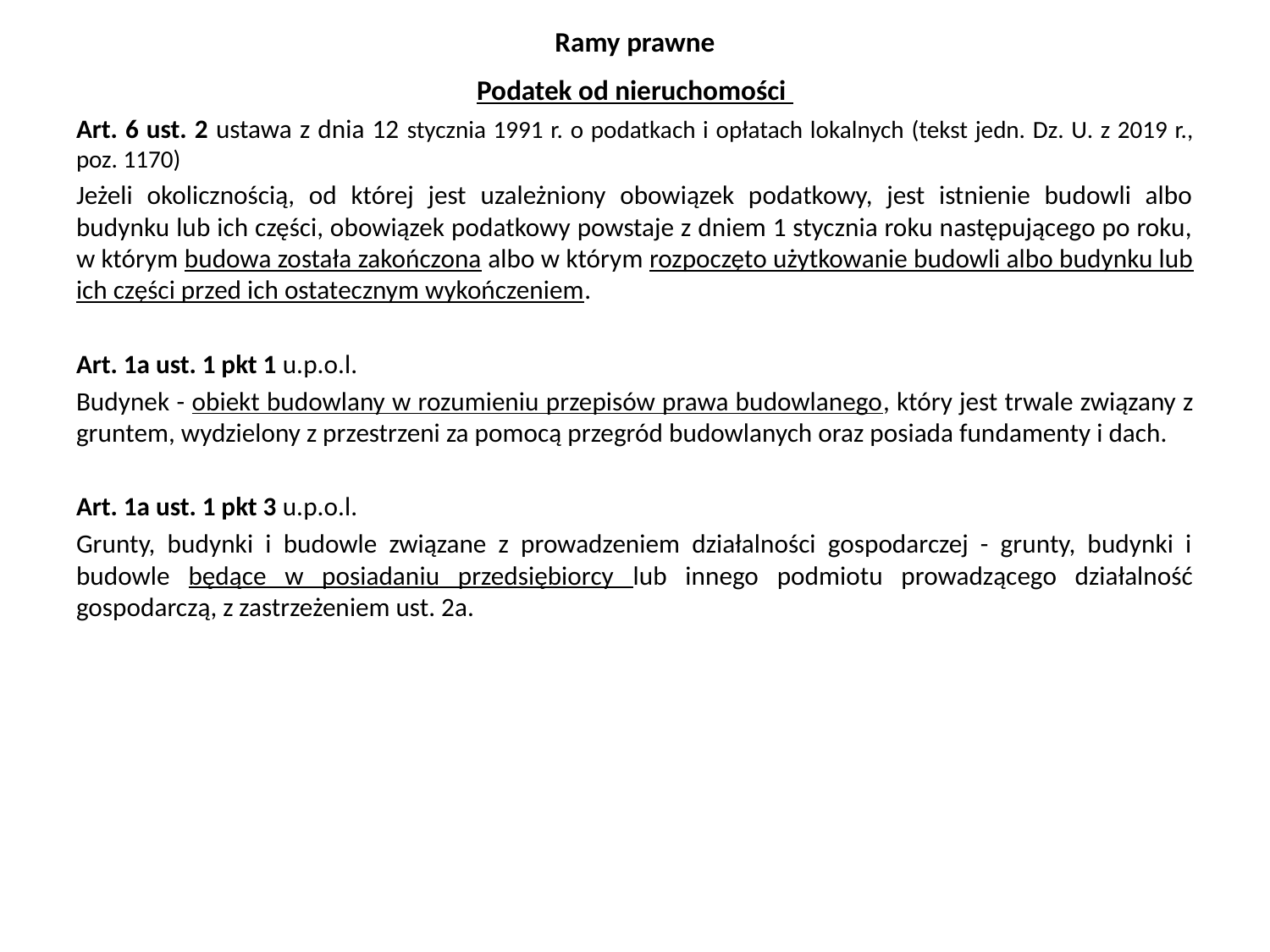

# Ramy prawne
Podatek od nieruchomości
Art. 6 ust. 2 ustawa z dnia 12 stycznia 1991 r. o podatkach i opłatach lokalnych (tekst jedn. Dz. U. z 2019 r., poz. 1170)
Jeżeli okolicznością, od której jest uzależniony obowiązek podatkowy, jest istnienie budowli albo budynku lub ich części, obowiązek podatkowy powstaje z dniem 1 stycznia roku następującego po roku, w którym budowa została zakończona albo w którym rozpoczęto użytkowanie budowli albo budynku lub ich części przed ich ostatecznym wykończeniem.

Art. 1a ust. 1 pkt 1 u.p.o.l.
Budynek - obiekt budowlany w rozumieniu przepisów prawa budowlanego, który jest trwale związany z gruntem, wydzielony z przestrzeni za pomocą przegród budowlanych oraz posiada fundamenty i dach.

Art. 1a ust. 1 pkt 3 u.p.o.l.
Grunty, budynki i budowle związane z prowadzeniem działalności gospodarczej - grunty, budynki i budowle będące w posiadaniu przedsiębiorcy lub innego podmiotu prowadzącego działalność gospodarczą, z zastrzeżeniem ust. 2a.